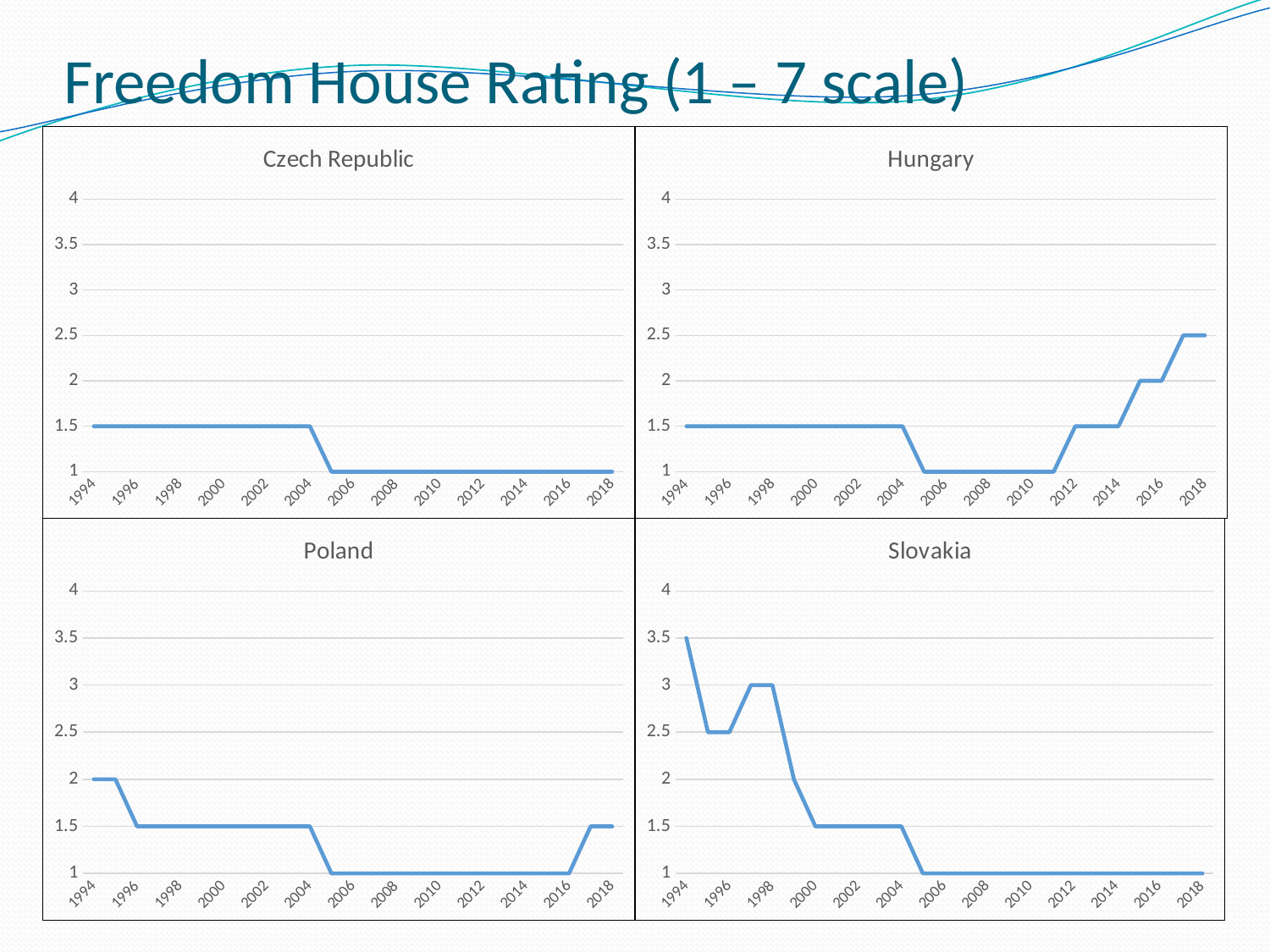

# Freedom House Rating (1 – 7 scale)

### Chart:

| Category | Czech Republic |
|---|---|
| 1994 | 1.5 |
| 1995 | 1.5 |
| 1996 | 1.5 |
| 1997 | 1.5 |
| 1998 | 1.5 |
| 1999 | 1.5 |
| 2000 | 1.5 |
| 2001 | 1.5 |
| 2002 | 1.5 |
| 2003 | 1.5 |
| 2004 | 1.5 |
| 2005 | 1.0 |
| 2006 | 1.0 |
| 2007 | 1.0 |
| 2008 | 1.0 |
| 2009 | 1.0 |
| 2010 | 1.0 |
| 2011 | 1.0 |
| 2012 | 1.0 |
| 2013 | 1.0 |
| 2014 | 1.0 |
| 2015 | 1.0 |
| 2016 | 1.0 |
| 2017 | 1.0 |
| 2018 | 1.0 |

### Chart:

| Category | Hungary |
|---|---|
| 1994 | 1.5 |
| 1995 | 1.5 |
| 1996 | 1.5 |
| 1997 | 1.5 |
| 1998 | 1.5 |
| 1999 | 1.5 |
| 2000 | 1.5 |
| 2001 | 1.5 |
| 2002 | 1.5 |
| 2003 | 1.5 |
| 2004 | 1.5 |
| 2005 | 1.0 |
| 2006 | 1.0 |
| 2007 | 1.0 |
| 2008 | 1.0 |
| 2009 | 1.0 |
| 2010 | 1.0 |
| 2011 | 1.0 |
| 2012 | 1.5 |
| 2013 | 1.5 |
| 2014 | 1.5 |
| 2015 | 2.0 |
| 2016 | 2.0 |
| 2017 | 2.5 |
| 2018 | 2.5 |

### Chart:

| Category | Poland |
|---|---|
| 1994 | 2.0 |
| 1995 | 2.0 |
| 1996 | 1.5 |
| 1997 | 1.5 |
| 1998 | 1.5 |
| 1999 | 1.5 |
| 2000 | 1.5 |
| 2001 | 1.5 |
| 2002 | 1.5 |
| 2003 | 1.5 |
| 2004 | 1.5 |
| 2005 | 1.0 |
| 2006 | 1.0 |
| 2007 | 1.0 |
| 2008 | 1.0 |
| 2009 | 1.0 |
| 2010 | 1.0 |
| 2011 | 1.0 |
| 2012 | 1.0 |
| 2013 | 1.0 |
| 2014 | 1.0 |
| 2015 | 1.0 |
| 2016 | 1.0 |
| 2017 | 1.5 |
| 2018 | 1.5 |

### Chart:

| Category | Slovakia |
|---|---|
| 1994 | 3.5 |
| 1995 | 2.5 |
| 1996 | 2.5 |
| 1997 | 3.0 |
| 1998 | 3.0 |
| 1999 | 2.0 |
| 2000 | 1.5 |
| 2001 | 1.5 |
| 2002 | 1.5 |
| 2003 | 1.5 |
| 2004 | 1.5 |
| 2005 | 1.0 |
| 2006 | 1.0 |
| 2007 | 1.0 |
| 2008 | 1.0 |
| 2009 | 1.0 |
| 2010 | 1.0 |
| 2011 | 1.0 |
| 2012 | 1.0 |
| 2013 | 1.0 |
| 2014 | 1.0 |
| 2015 | 1.0 |
| 2016 | 1.0 |
| 2017 | 1.0 |
| 2018 | 1.0 |